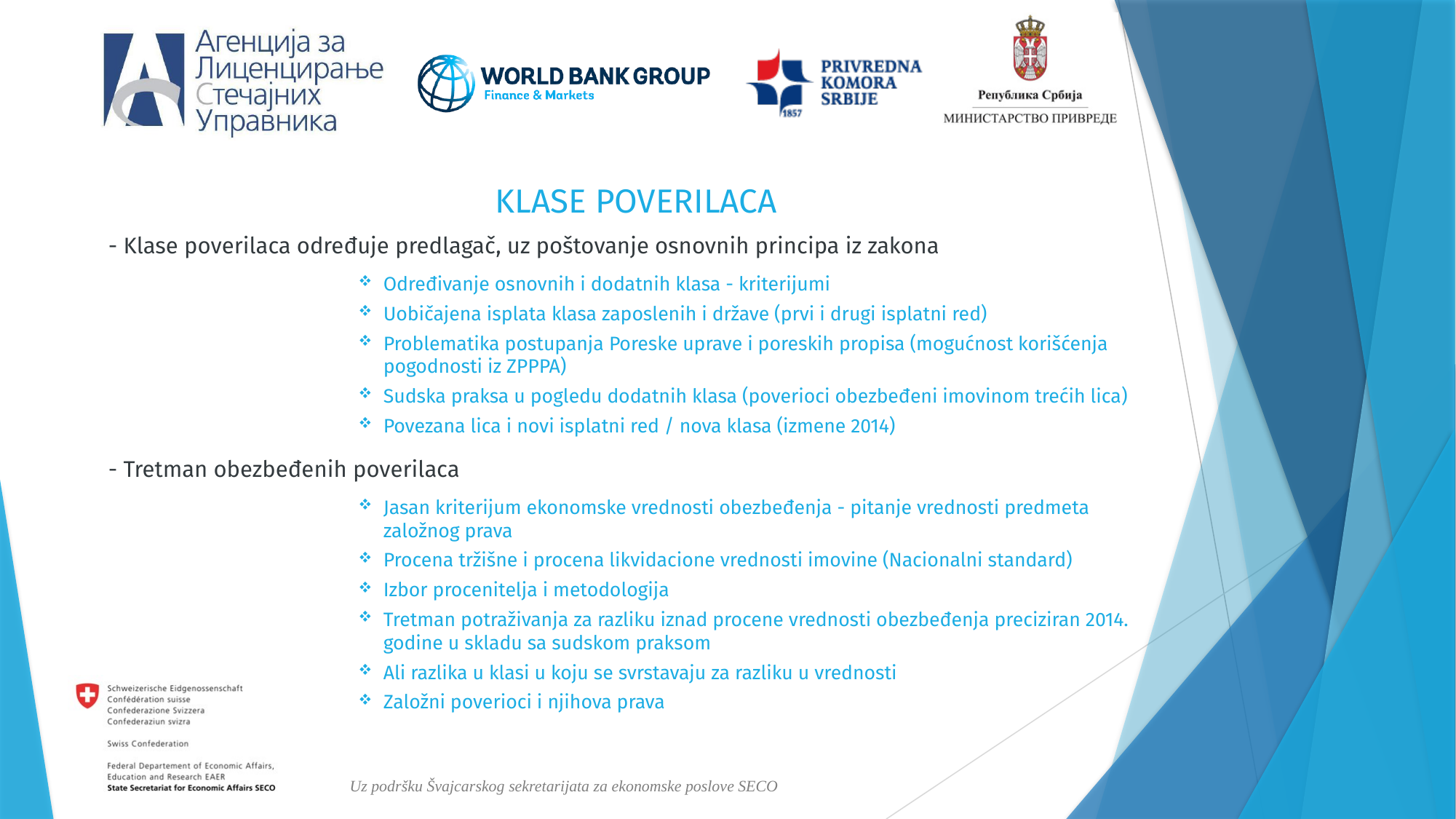

KLASE POVERILACA
- Klase poverilaca određuje predlagač, uz poštovanje osnovnih principa iz zakona
Određivanje osnovnih i dodatnih klasa - kriterijumi
Uobičajena isplata klasa zaposlenih i države (prvi i drugi isplatni red)
Problematika postupanja Poreske uprave i poreskih propisa (mogućnost korišćenja pogodnosti iz ZPPPA)
Sudska praksa u pogledu dodatnih klasa (poverioci obezbeđeni imovinom trećih lica)
Povezana lica i novi isplatni red / nova klasa (izmene 2014)
- Tretman obezbeđenih poverilaca
Jasan kriterijum ekonomske vrednosti obezbeđenja - pitanje vrednosti predmeta založnog prava
Procena tržišne i procena likvidacione vrednosti imovine (Nacionalni standard)
Izbor procenitelja i metodologija
Tretman potraživanja za razliku iznad procene vrednosti obezbeđenja preciziran 2014. godine u skladu sa sudskom praksom
Ali razlika u klasi u koju se svrstavaju za razliku u vrednosti
Založni poverioci i njihova prava